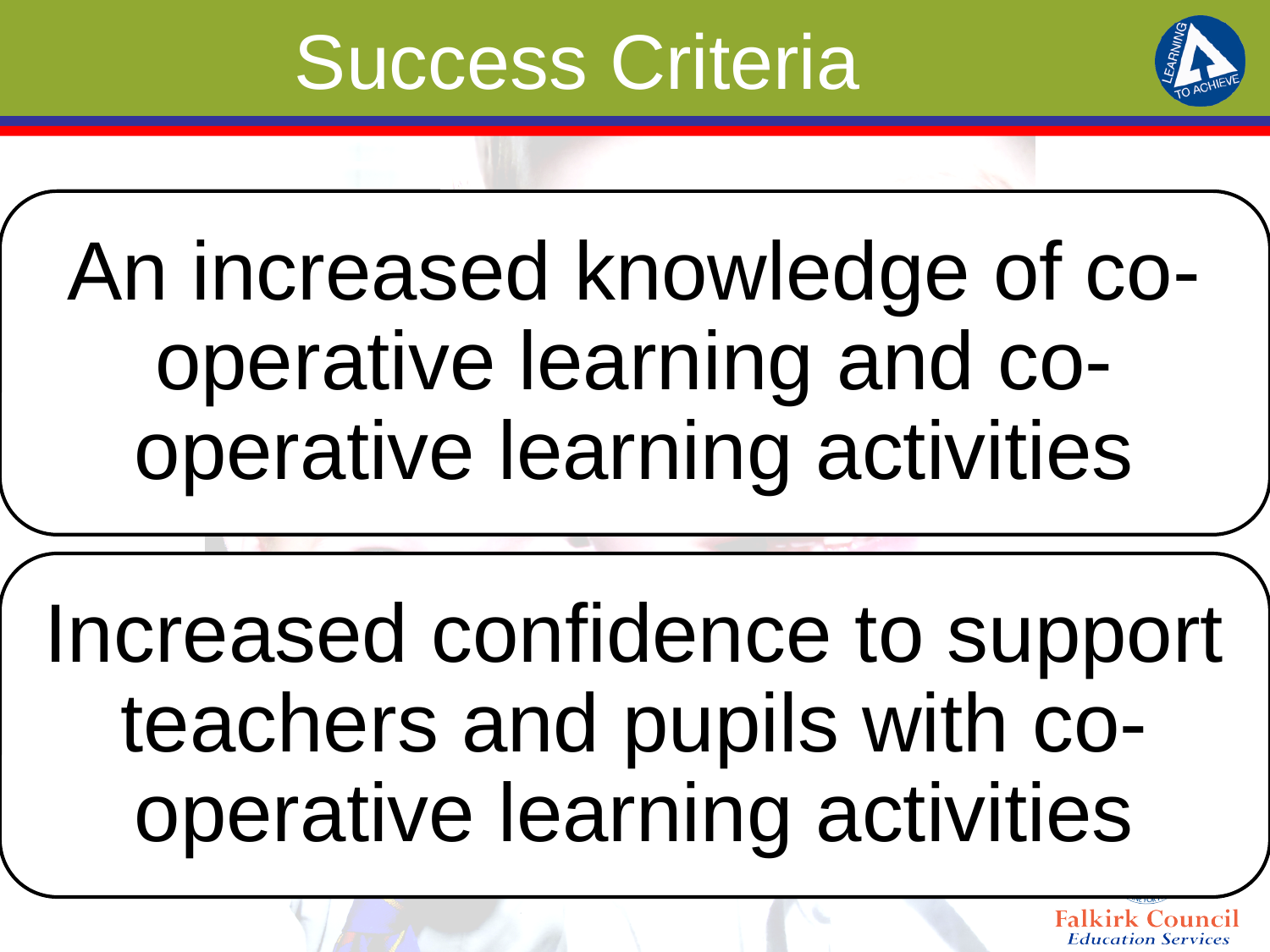

# Success Criteria
An increased knowledge of co-operative learning and co-operative learning activities
Increased confidence to support teachers and pupils with co-operative learning activities